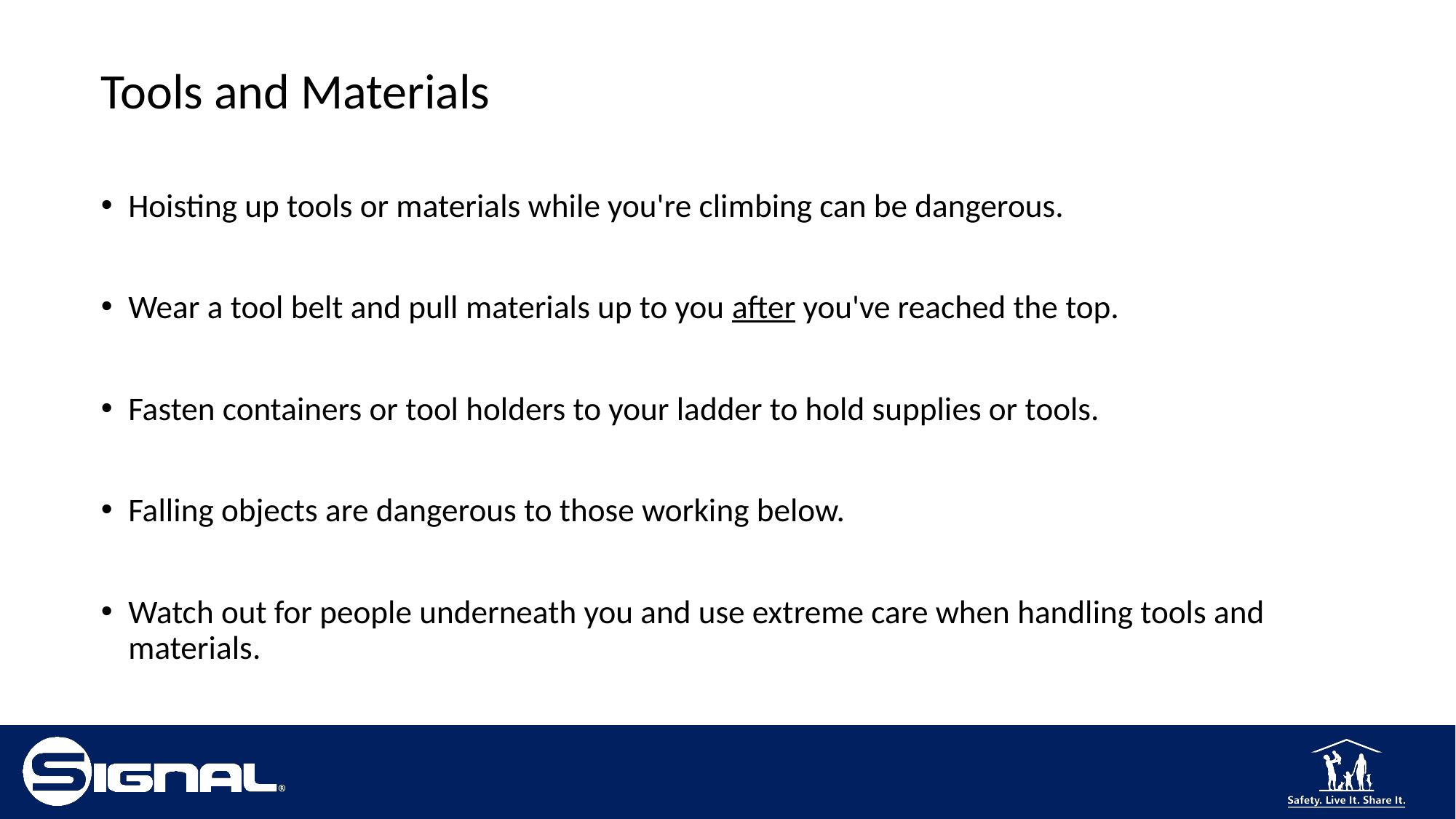

# Tools and Materials
Hoisting up tools or materials while you're climbing can be dangerous.

Wear a tool belt and pull materials up to you after you've reached the top.

Fasten containers or tool holders to your ladder to hold supplies or tools.

Falling objects are dangerous to those working below.

Watch out for people underneath you and use extreme care when handling tools and materials.